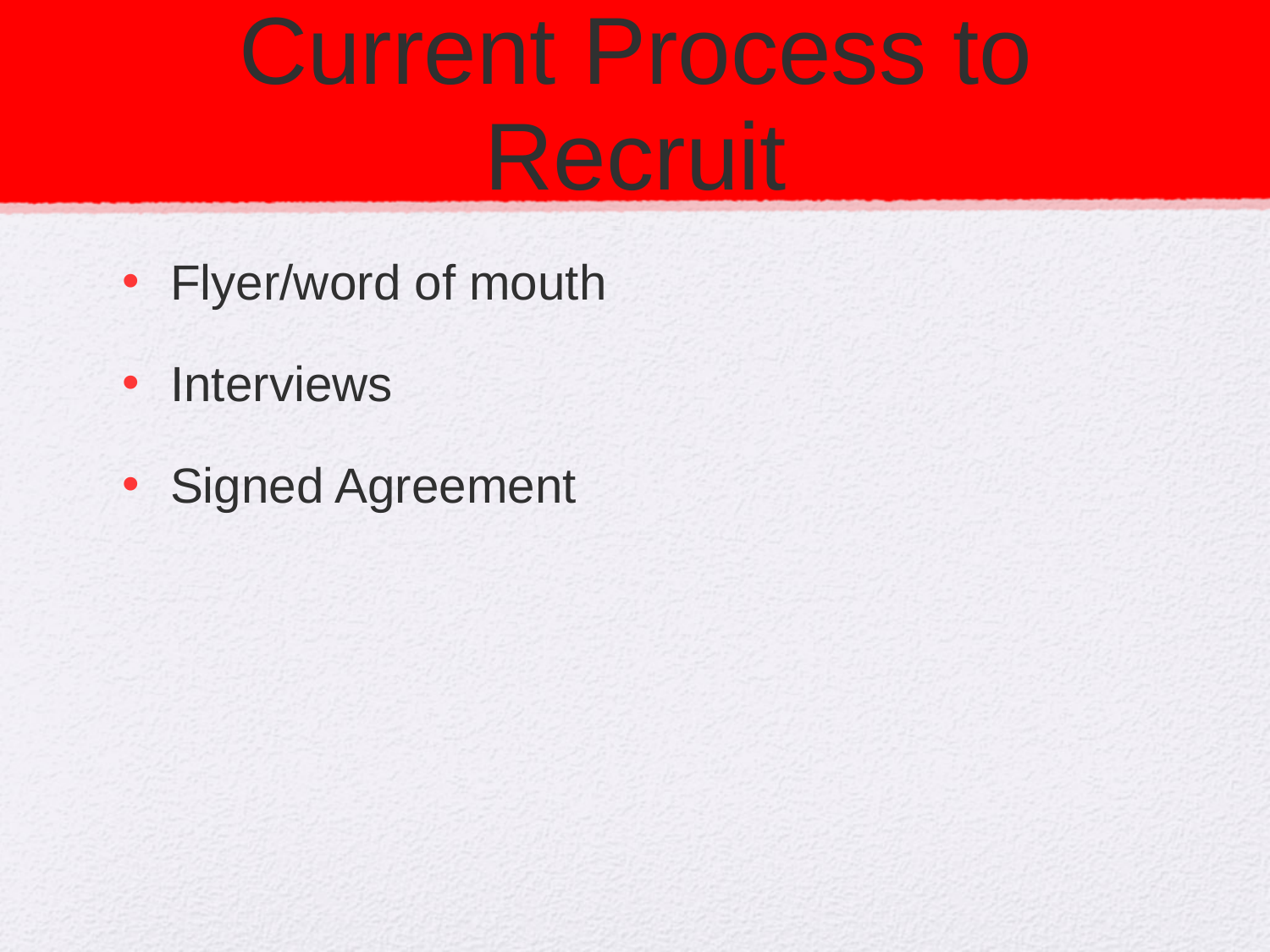

# Current Process to Recruit
Flyer/word of mouth
Interviews
Signed Agreement